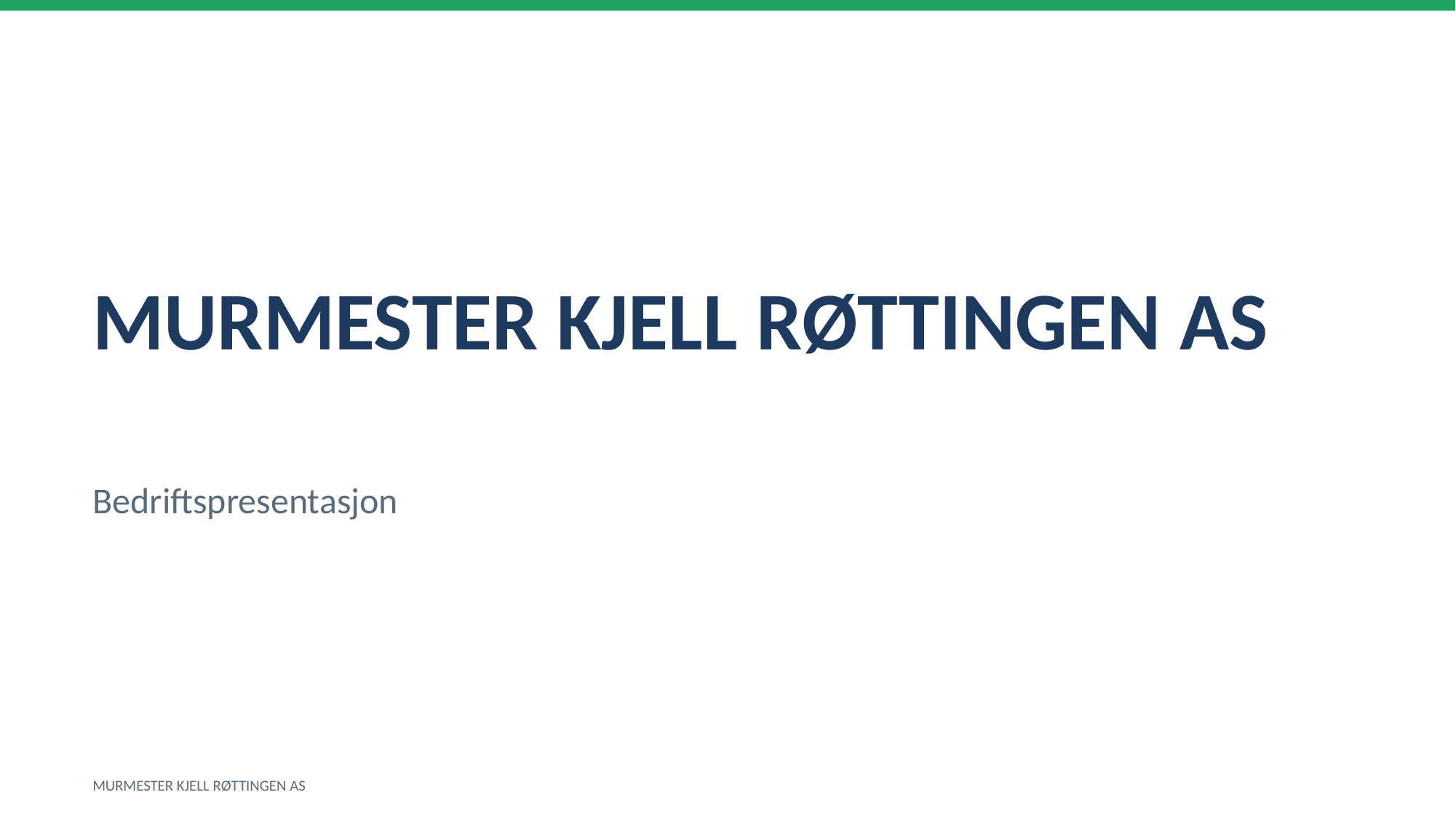

MURMESTER KJELL RØTTINGEN AS
Bedriftspresentasjon
MURMESTER KJELL RØTTINGEN AS